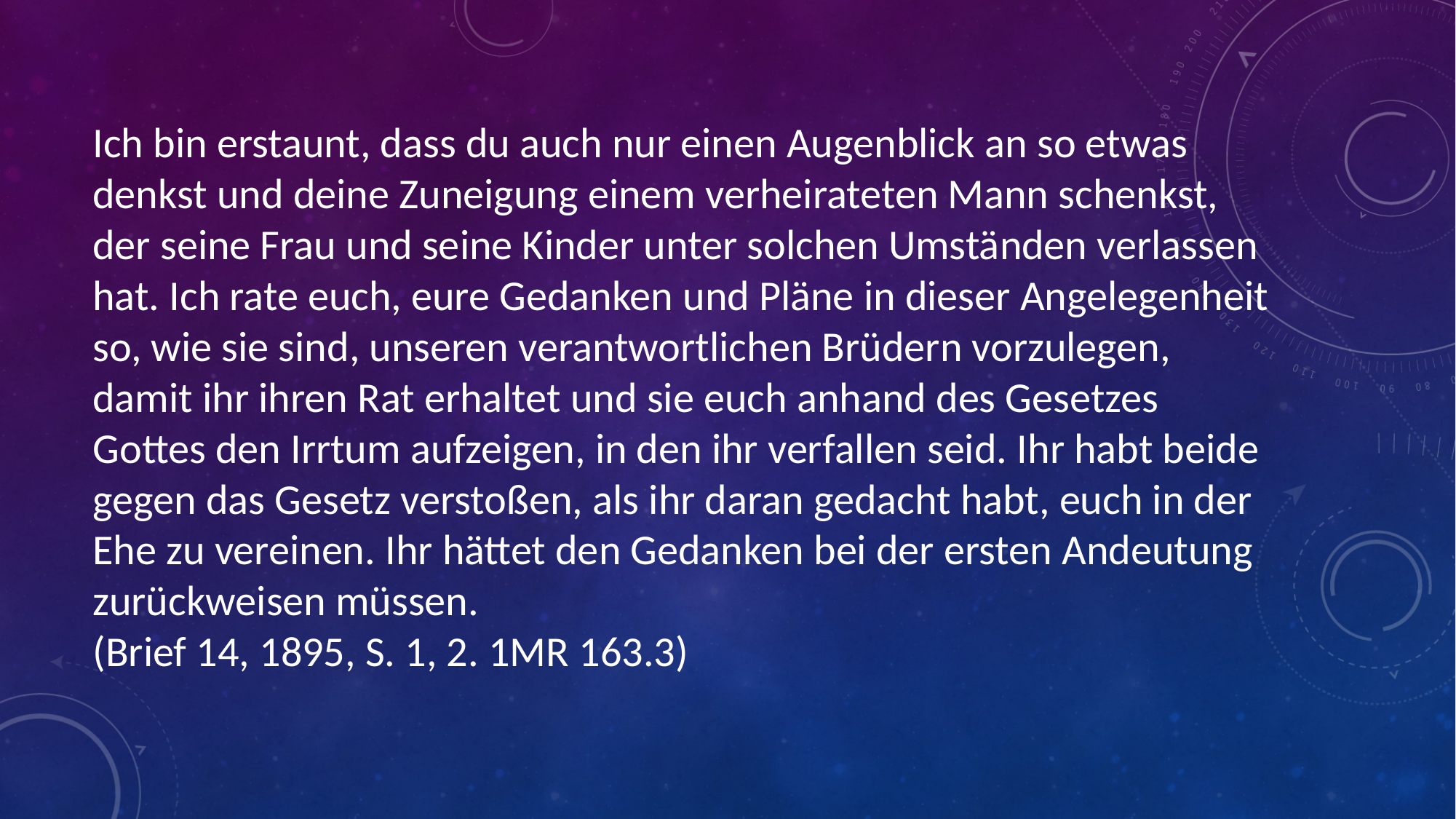

# Ich bin erstaunt, dass du auch nur einen Augenblick an so etwas denkst und deine Zuneigung einem verheirateten Mann schenkst, der seine Frau und seine Kinder unter solchen Umständen verlassen hat. Ich rate euch, eure Gedanken und Pläne in dieser Angelegenheit so, wie sie sind, unseren verantwortlichen Brüdern vorzulegen, damit ihr ihren Rat erhaltet und sie euch anhand des Gesetzes Gottes den Irrtum aufzeigen, in den ihr verfallen seid. Ihr habt beide gegen das Gesetz verstoßen, als ihr daran gedacht habt, euch in der Ehe zu vereinen. Ihr hättet den Gedanken bei der ersten Andeutung zurückweisen müssen. (Brief 14, 1895, S. 1, 2. 1MR 163.3)